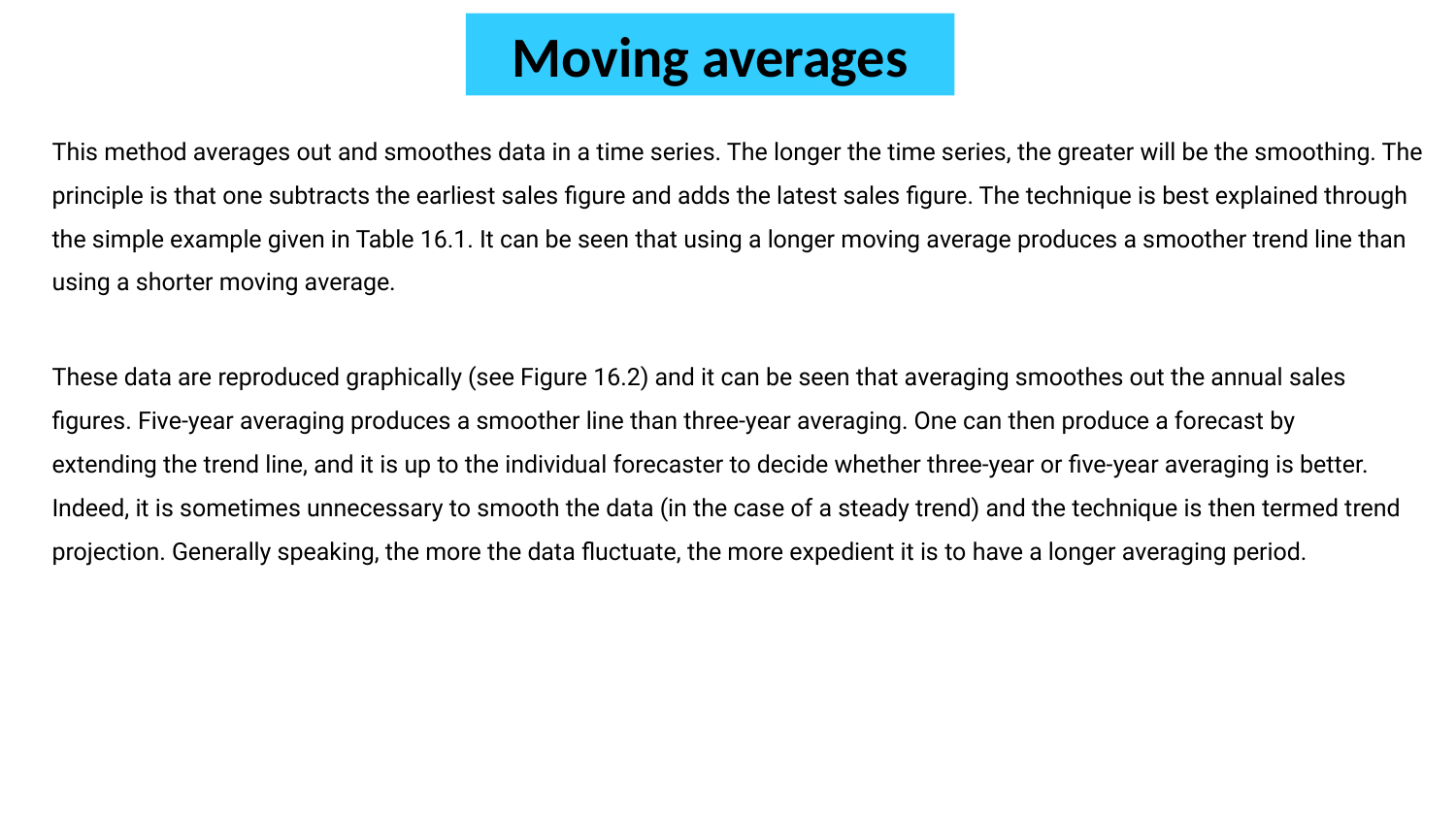

Moving averages
This method averages out and smoothes data in a time series. The longer the time series, the greater will be the smoothing. The principle is that one subtracts the earliest sales figure and adds the latest sales figure. The technique is best explained through the simple example given in Table 16.1. It can be seen that using a longer moving average produces a smoother trend line than using a shorter moving average.
These data are reproduced graphically (see Figure 16.2) and it can be seen that averaging smoothes out the annual sales figures. Five-year averaging produces a smoother line than three-year averaging. One can then produce a forecast by extending the trend line, and it is up to the individual forecaster to decide whether three-year or five-year averaging is better. Indeed, it is sometimes unnecessary to smooth the data (in the case of a steady trend) and the technique is then termed trend projection. Generally speaking, the more the data fluctuate, the more expedient it is to have a longer averaging period.